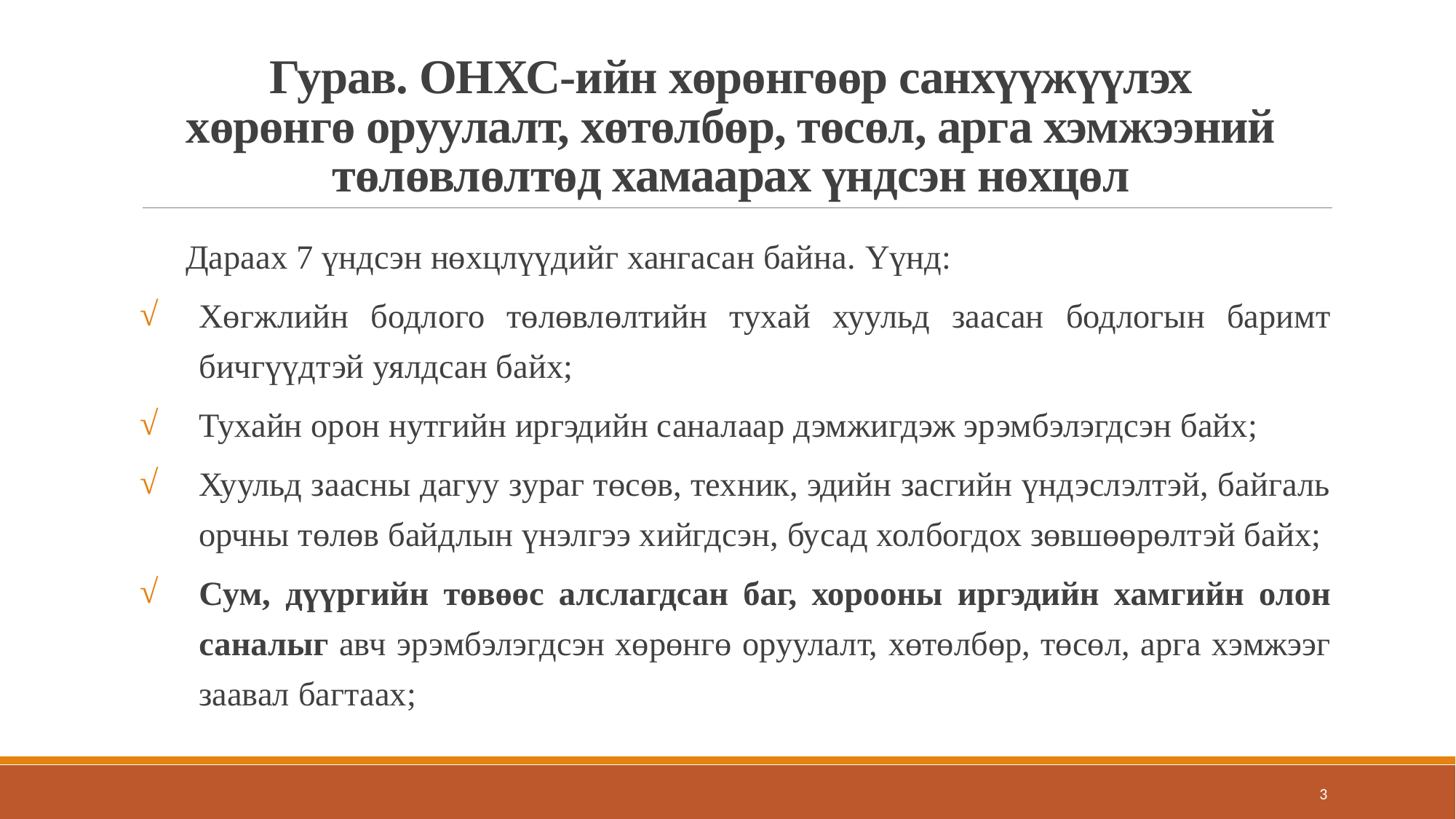

# Гурав. ОНХС-ийн хөрөнгөөр санхүүжүүлэх хөрөнгө оруулалт, хөтөлбөр, төсөл, арга хэмжээний төлөвлөлтөд хамаарах үндсэн нөхцөл
Дараах 7 үндсэн нөхцлүүдийг хангасан байна. Үүнд:
Хөгжлийн бодлого төлөвлөлтийн тухай хуульд заасан бодлогын баримт бичгүүдтэй уялдсан байх;
Тухайн орон нутгийн иргэдийн саналаар дэмжигдэж эрэмбэлэгдсэн байх;
Хуульд заасны дагуу зураг төсөв, техник, эдийн засгийн үндэслэлтэй, байгаль орчны төлөв байдлын үнэлгээ хийгдсэн, бусад холбогдох зөвшөөрөлтэй байх;
Сум, дүүргийн төвөөс алслагдсан баг, хорооны иргэдийн хамгийн олон саналыг авч эрэмбэлэгдсэн хөрөнгө оруулалт, хөтөлбөр, төсөл, арга хэмжээг заавал багтаах;

3